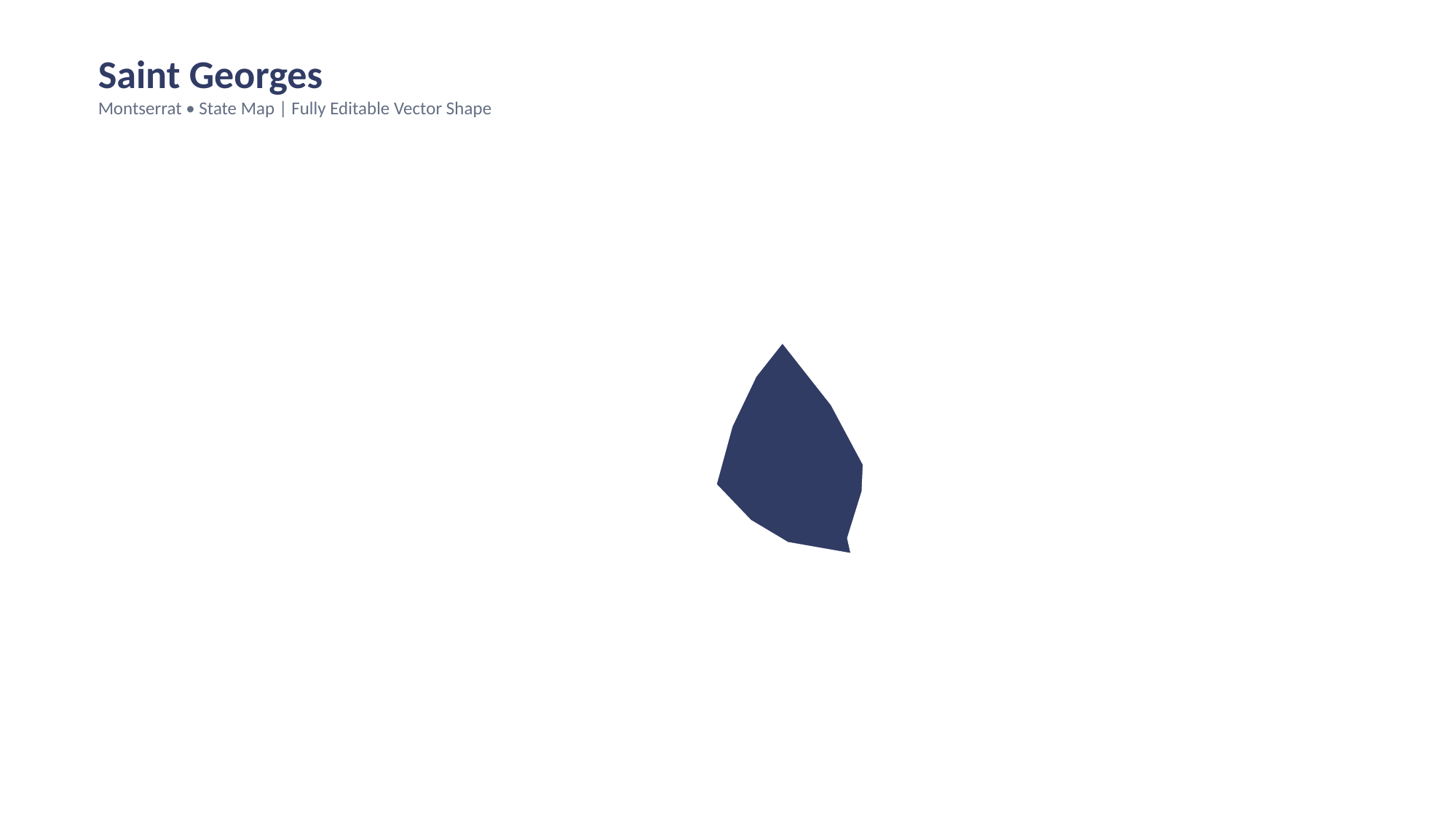

Saint Georges
Montserrat • State Map | Fully Editable Vector Shape